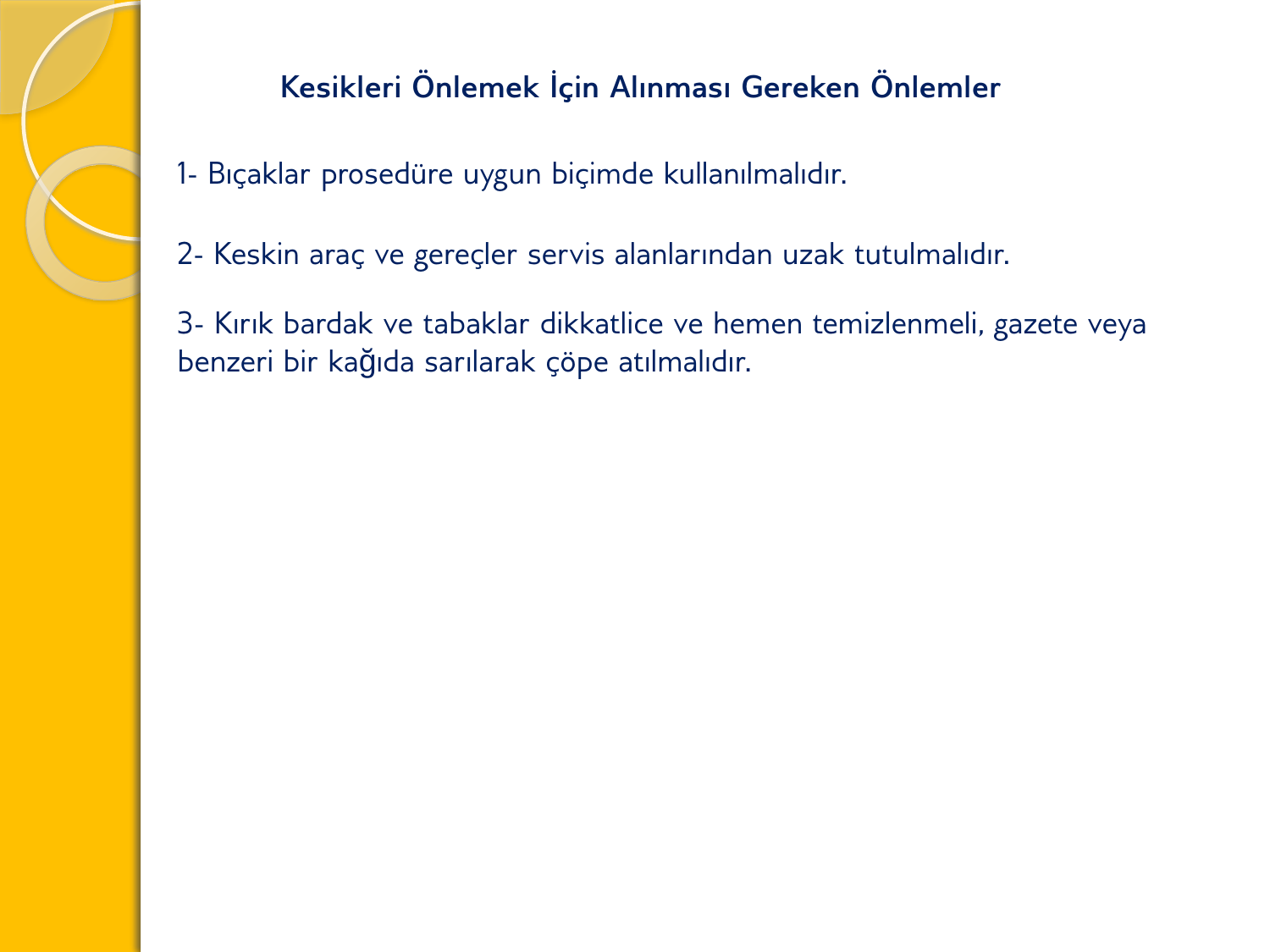

Kesikleri Önlemek İçin Alınması Gereken Önlemler
1- Bıçaklar prosedüre uygun biçimde kullanılmalıdır.
2- Keskin araç ve gereçler servis alanlarından uzak tutulmalıdır.
3- Kırık bardak ve tabaklar dikkatlice ve hemen temizlenmeli, gazete veya benzeri bir kağıda sarılarak çöpe atılmalıdır.